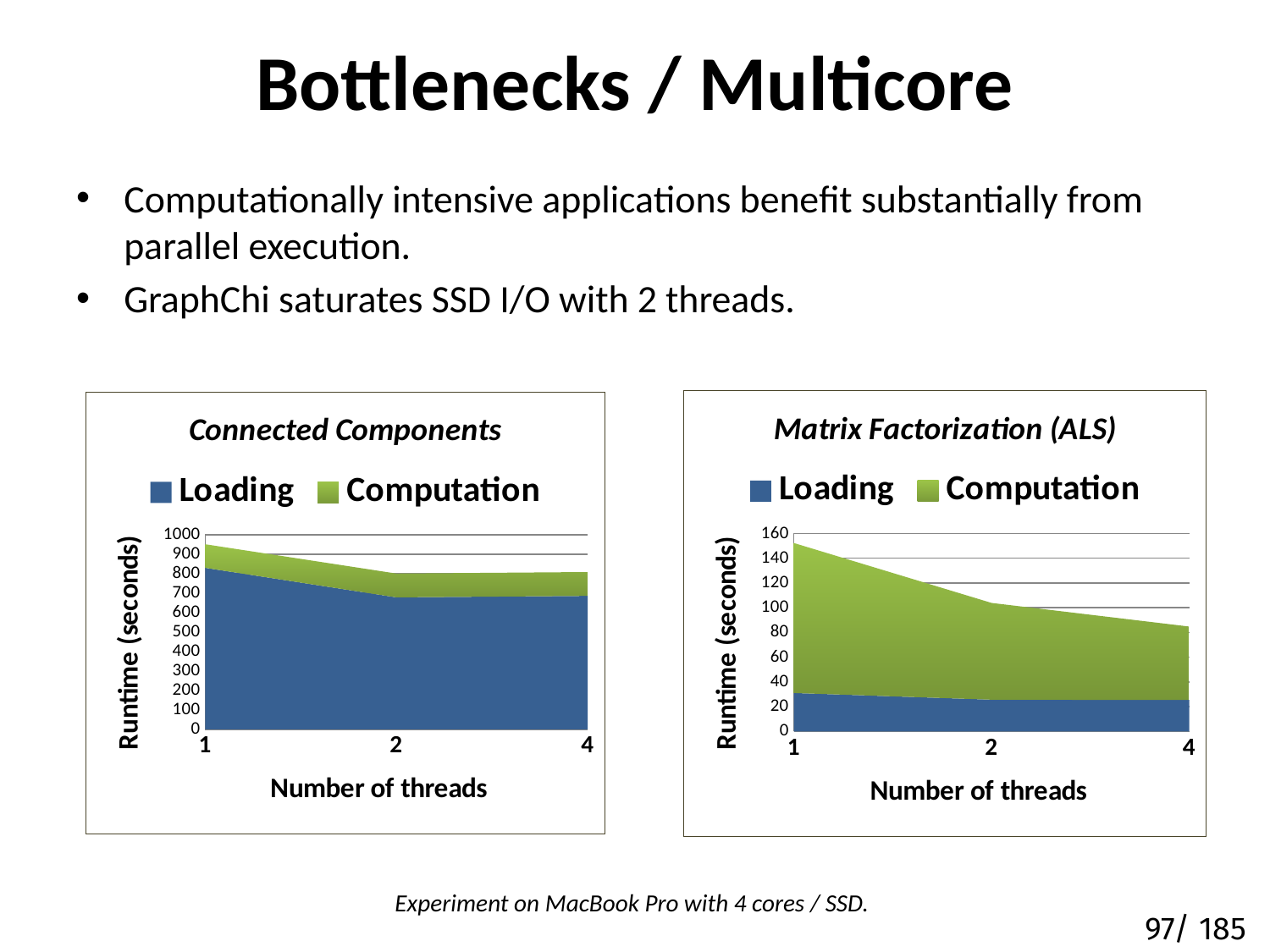

# Bottlenecks / Multicore
Computationally intensive applications benefit substantially from parallel execution.
GraphChi saturates SSD I/O with 2 threads.

### Chart: Matrix Factorization (ALS)

| Category | Loading | Computation |
|---|---|---|
| 1 | 31.0 | 121.3 |
| 2 | 25.6 | 78.25 |
| 4 | 25.3 | 59.4 |

### Chart: Connected Components

| Category | Loading | Computation |
|---|---|---|
| 1 | 829.7 | 121.2 |
| 2 | 678.0 | 122.46000000000002 |
| 4 | 685.52 | 122.459 |
Experiment on MacBook Pro with 4 cores / SSD.
97/ 185